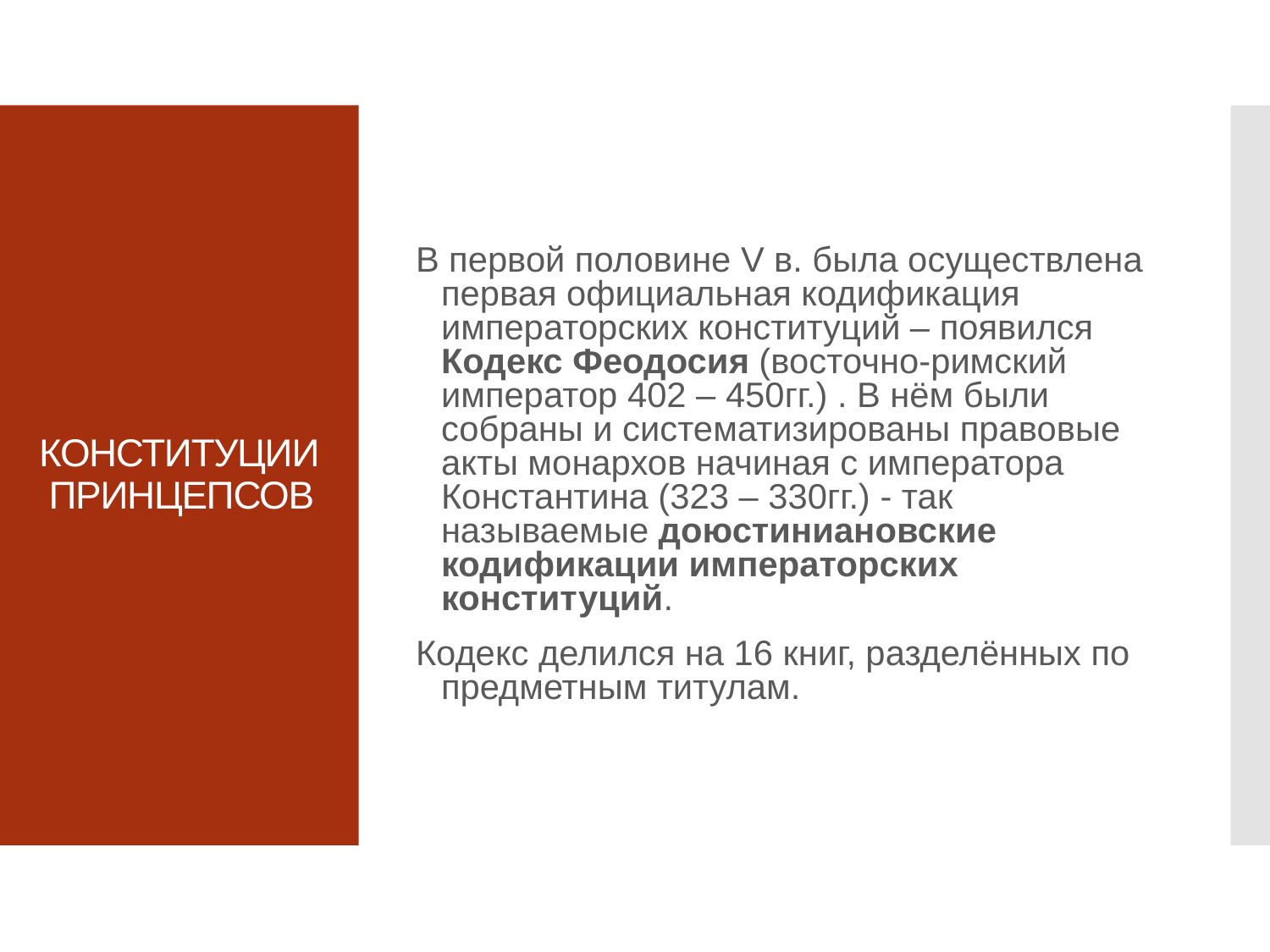

В первой половине V в. была осуществлена первая официальная кодификация императорских конституций – появился Кодекс Феодосия (восточно-римский император 402 – 450гг.) . В нём были собраны и систематизированы правовые акты монархов начиная с императора Константина (323 – 330гг.) - так называемые доюстиниановские кодификации императорских конституций.
Кодекс делился на 16 книг, разделённых по предметным титулам.
# КОНСТИТУЦИИ  ПРИНЦЕПСОВ